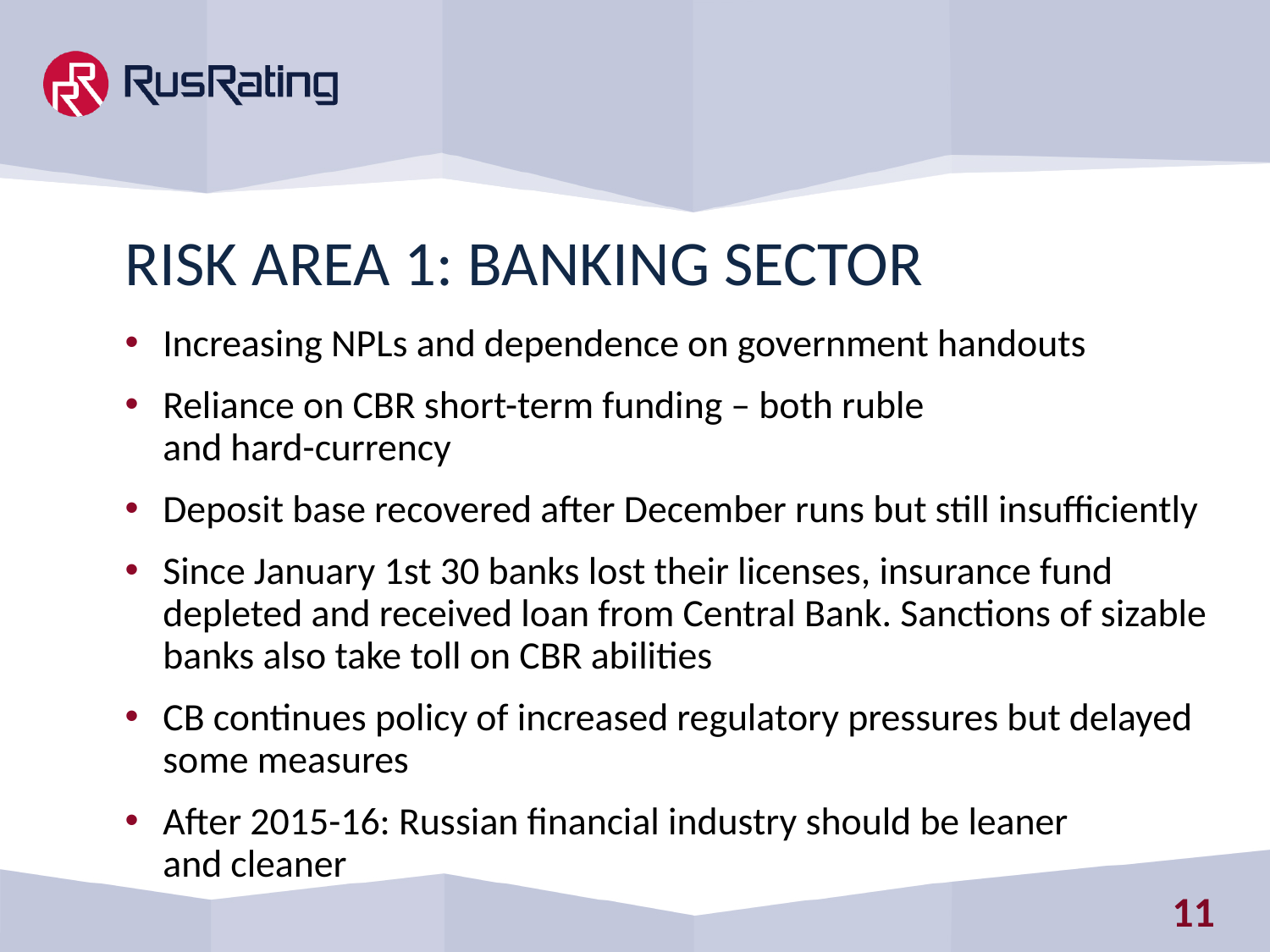

Risk area 1: Banking sector
Increasing NPLs and dependence on government handouts
Reliance on CBR short-term funding – both ruble
and hard-currency
Deposit base recovered after December runs but still insufficiently
Since January 1st 30 banks lost their licenses, insurance fund depleted and received loan from Central Bank. Sanctions of sizable banks also take toll on CBR abilities
CB continues policy of increased regulatory pressures but delayed some measures
After 2015-16: Russian financial industry should be leaner
and cleaner
11